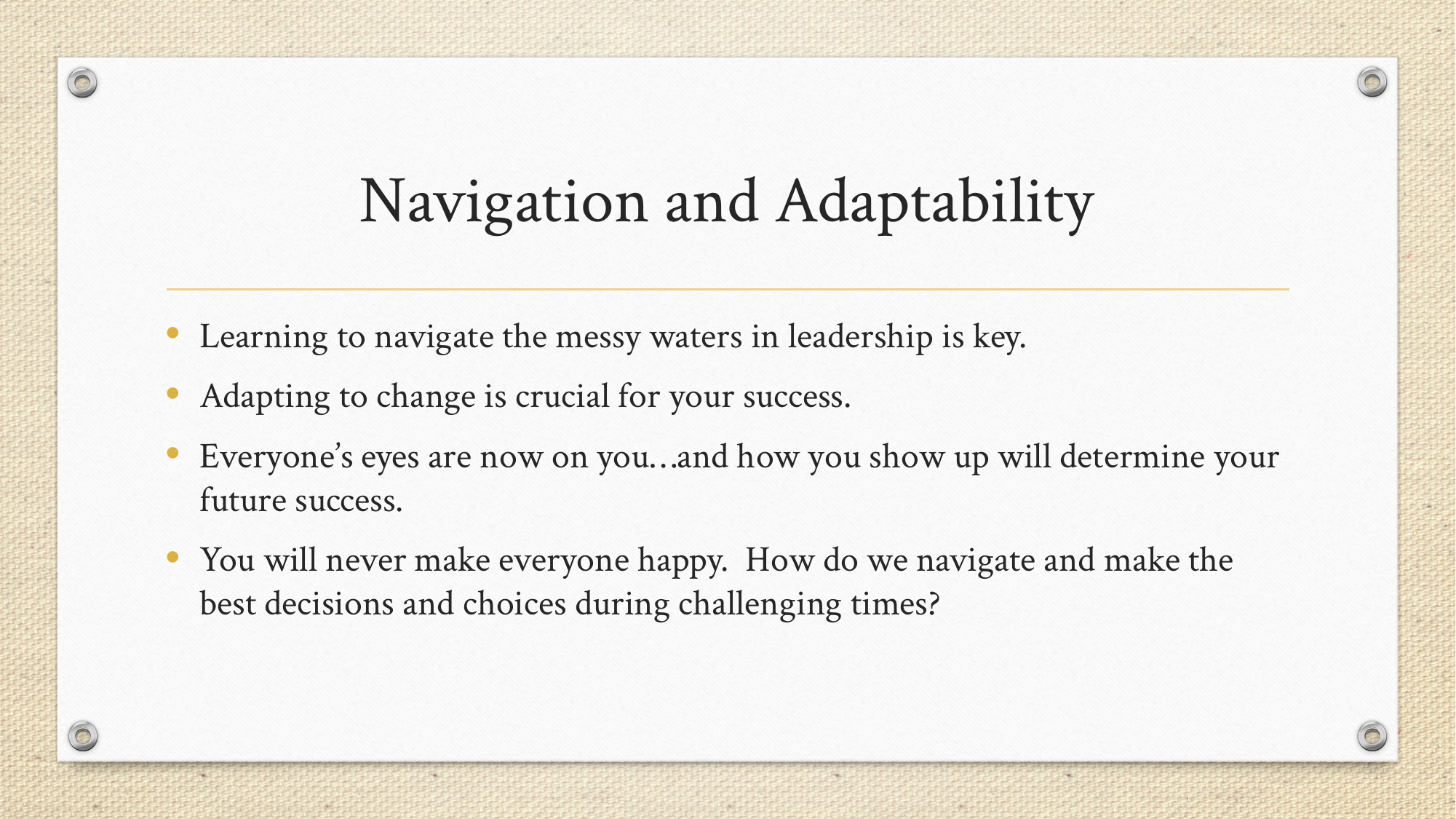

# Navigation and Adaptability
Learning to navigate the messy waters in leadership is key.
Adapting to change is crucial for your success.
Everyone’s eyes are now on you…and how you show up will determine your future success.
You will never make everyone happy.  How do we navigate and make the best decisions and choices during challenging times?